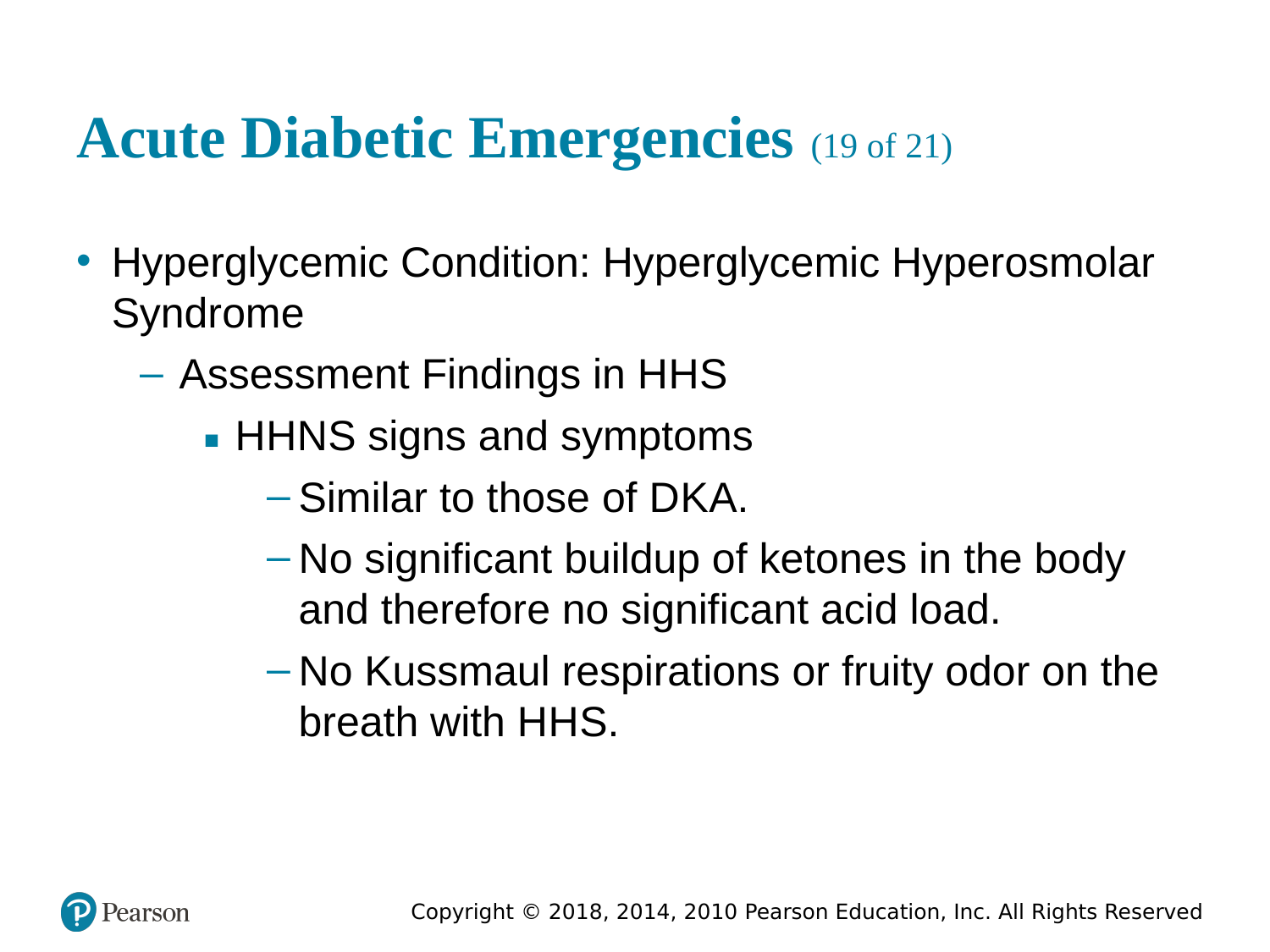

# Acute Diabetic Emergencies (19 of 21)
Hyperglycemic Condition: Hyperglycemic Hyperosmolar Syndrome
Assessment Findings in H H S
H H N S signs and symptoms
Similar to those of D K A.
No significant buildup of ketones in the body and therefore no significant acid load.
No Kussmaul respirations or fruity odor on the breath with H H S.